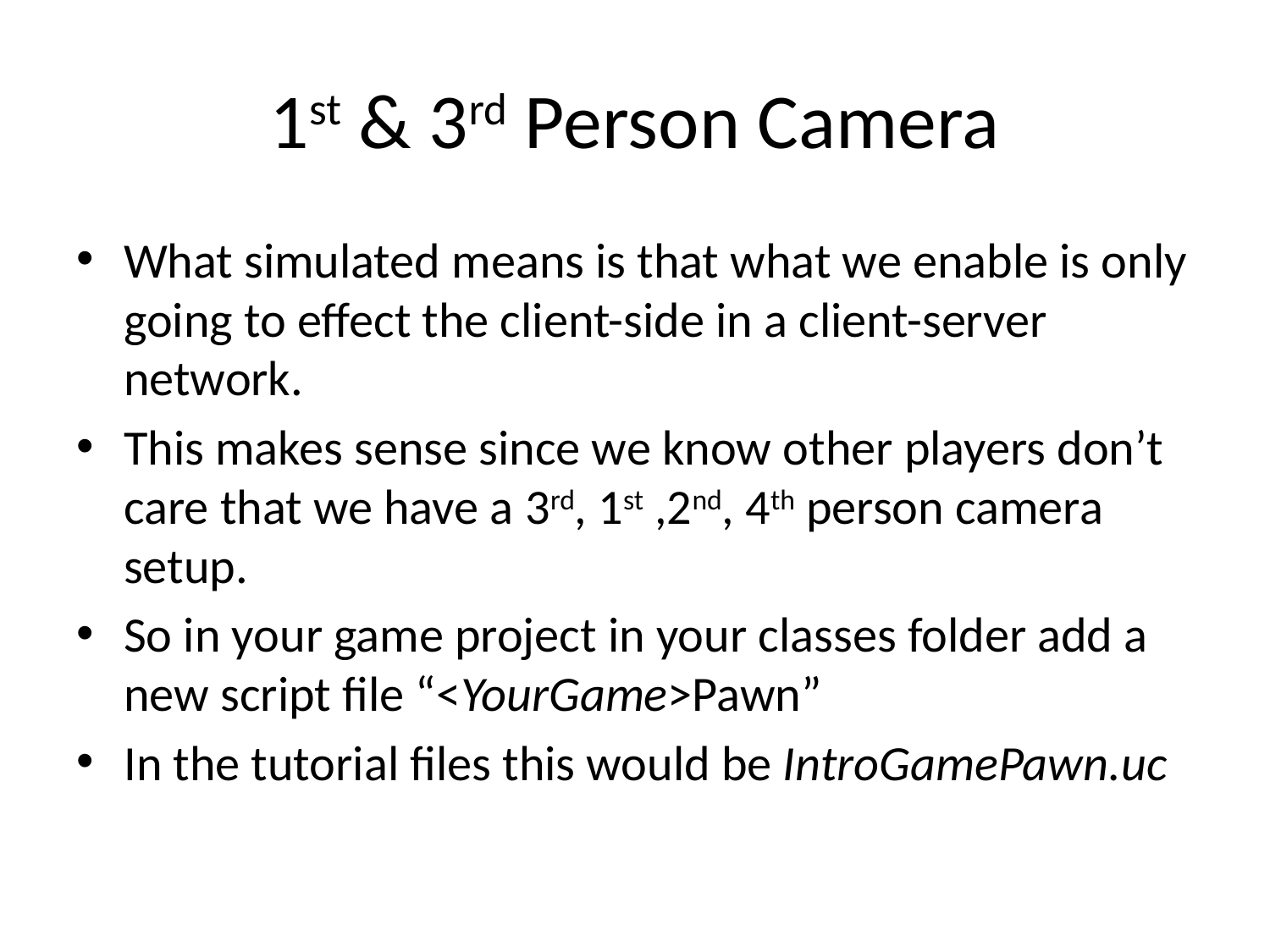

# 1st & 3rd Person Camera
What simulated means is that what we enable is only going to effect the client-side in a client-server network.
This makes sense since we know other players don’t care that we have a 3rd, 1st ,2nd, 4th person camera setup.
So in your game project in your classes folder add a new script file “<YourGame>Pawn”
In the tutorial files this would be IntroGamePawn.uc